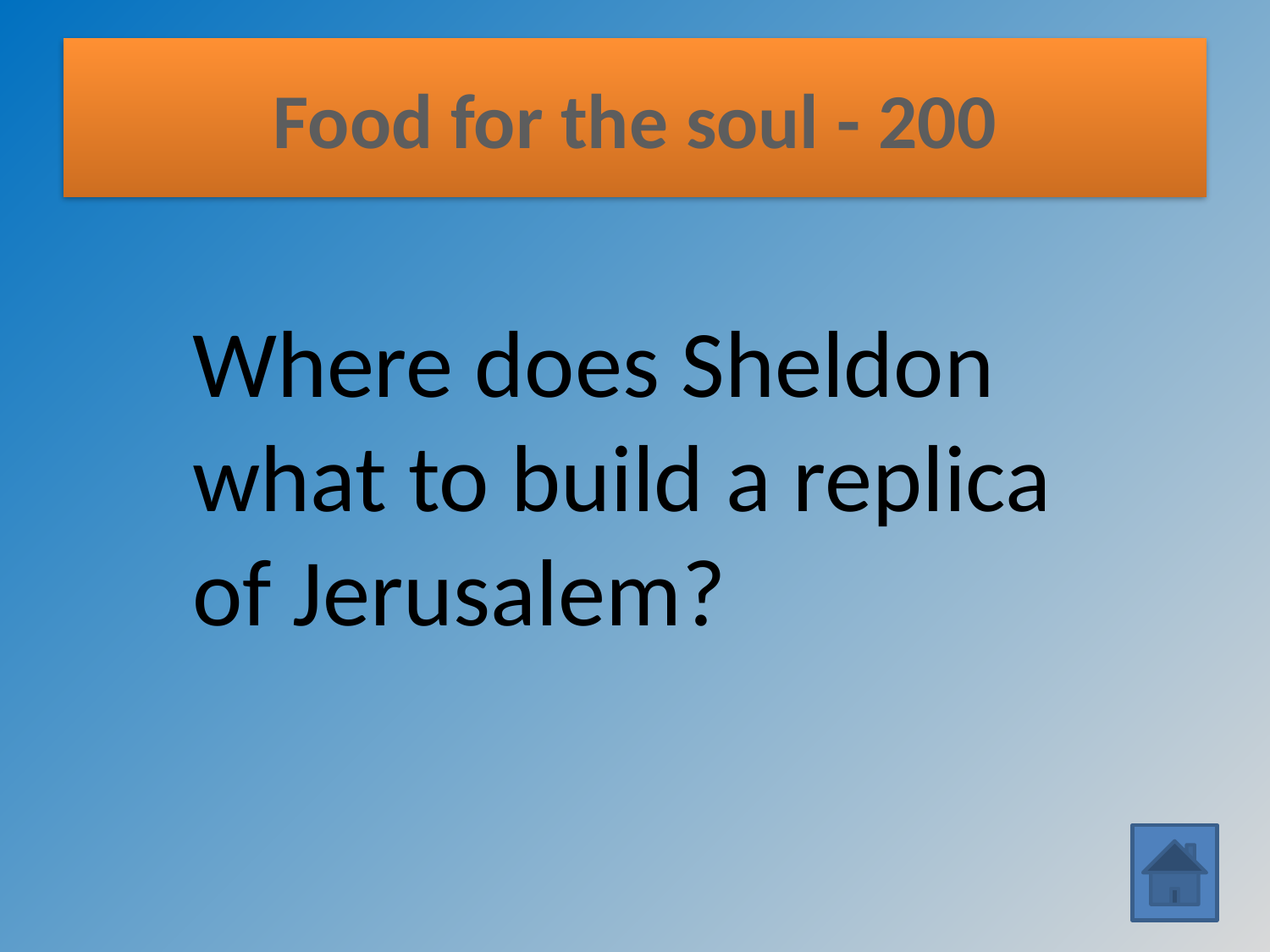

# Food for the soul - 200

Where does Sheldon what to build a replica of Jerusalem?